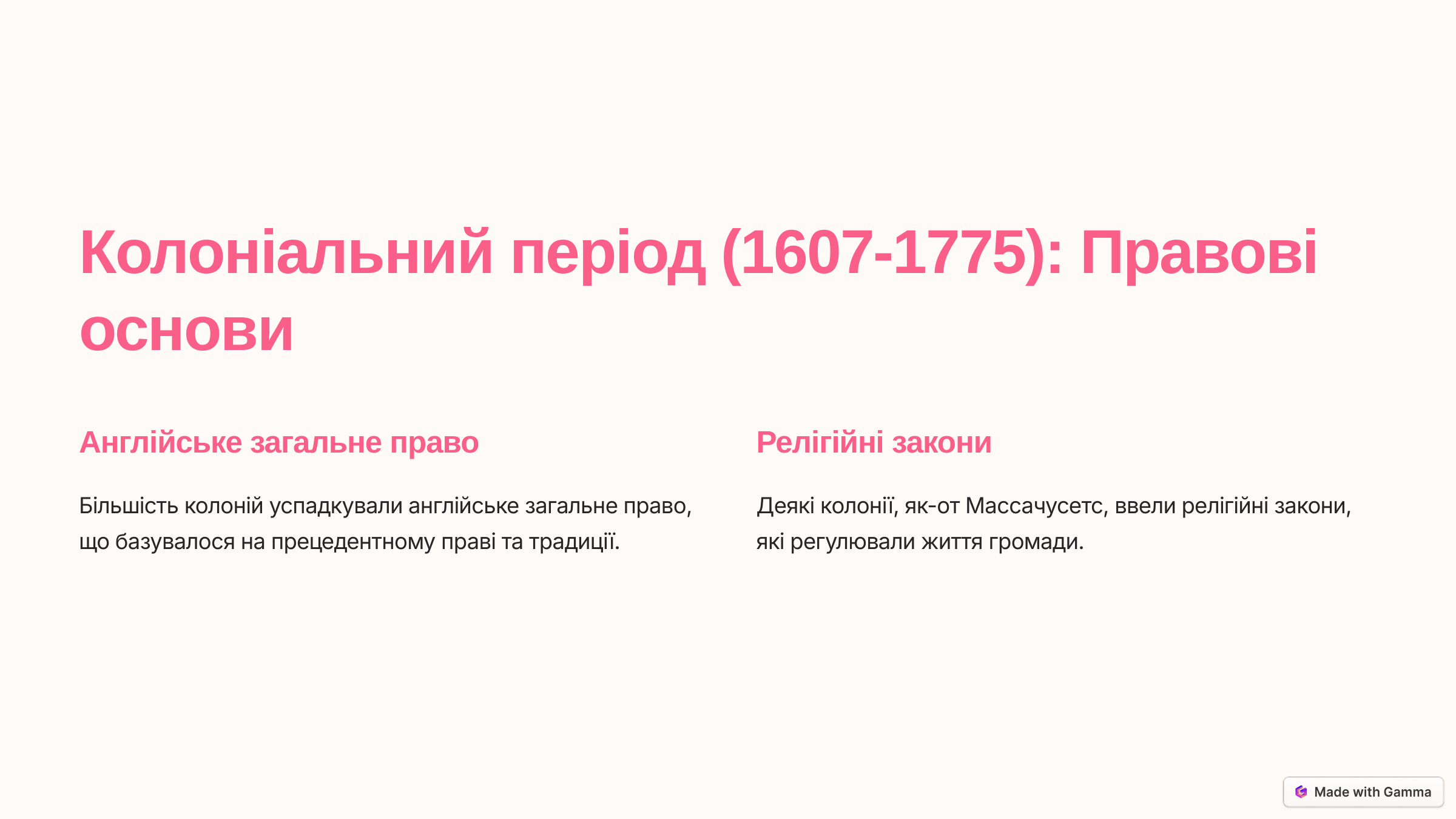

Колоніальний період (1607-1775): Правові основи
Англійське загальне право
Релігійні закони
Більшість колоній успадкували англійське загальне право, що базувалося на прецедентному праві та традиції.
Деякі колонії, як-от Массачусетс, ввели релігійні закони, які регулювали життя громади.